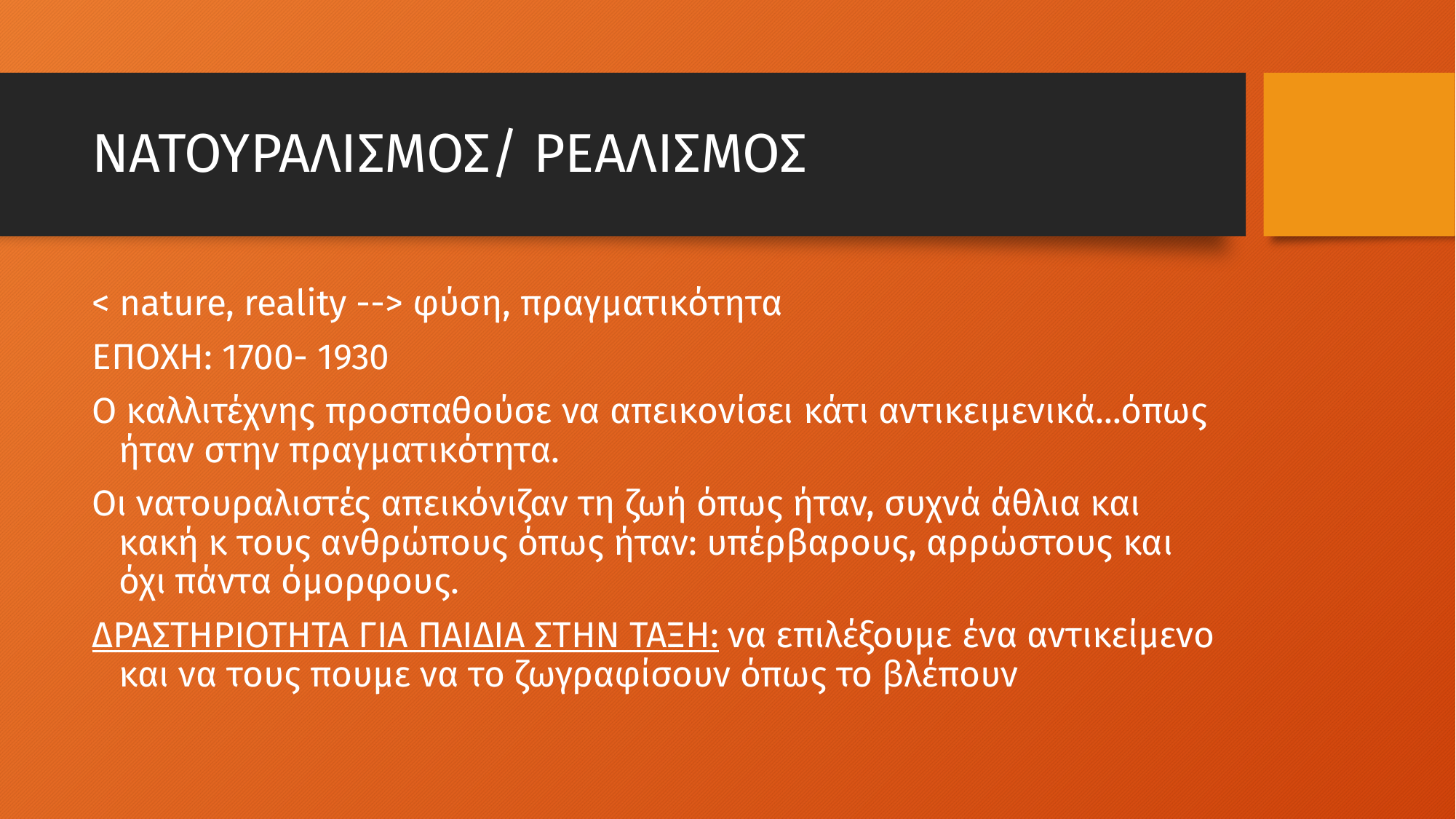

# ΝΑΤΟΥΡΑΛΙΣΜΟΣ/ ΡΕΑΛΙΣΜΟΣ
< nature, reality --> φύση, πραγματικότητα
ΕΠΟΧΗ: 1700- 1930
Ο καλλιτέχνης προσπαθούσε να απεικονίσει κάτι αντικειμενικά...όπως ήταν στην πραγματικότητα.
Οι νατουραλιστές απεικόνιζαν τη ζωή όπως ήταν, συχνά άθλια και κακή κ τους ανθρώπους όπως ήταν: υπέρβαρους, αρρώστους και όχι πάντα όμορφους.
ΔΡΑΣΤΗΡΙΟΤΗΤΑ ΓΙΑ ΠΑΙΔΙΑ ΣΤΗΝ ΤΑΞΗ: να επιλέξουμε ένα αντικείμενο και να τους πουμε να το ζωγραφίσουν όπως το βλέπουν